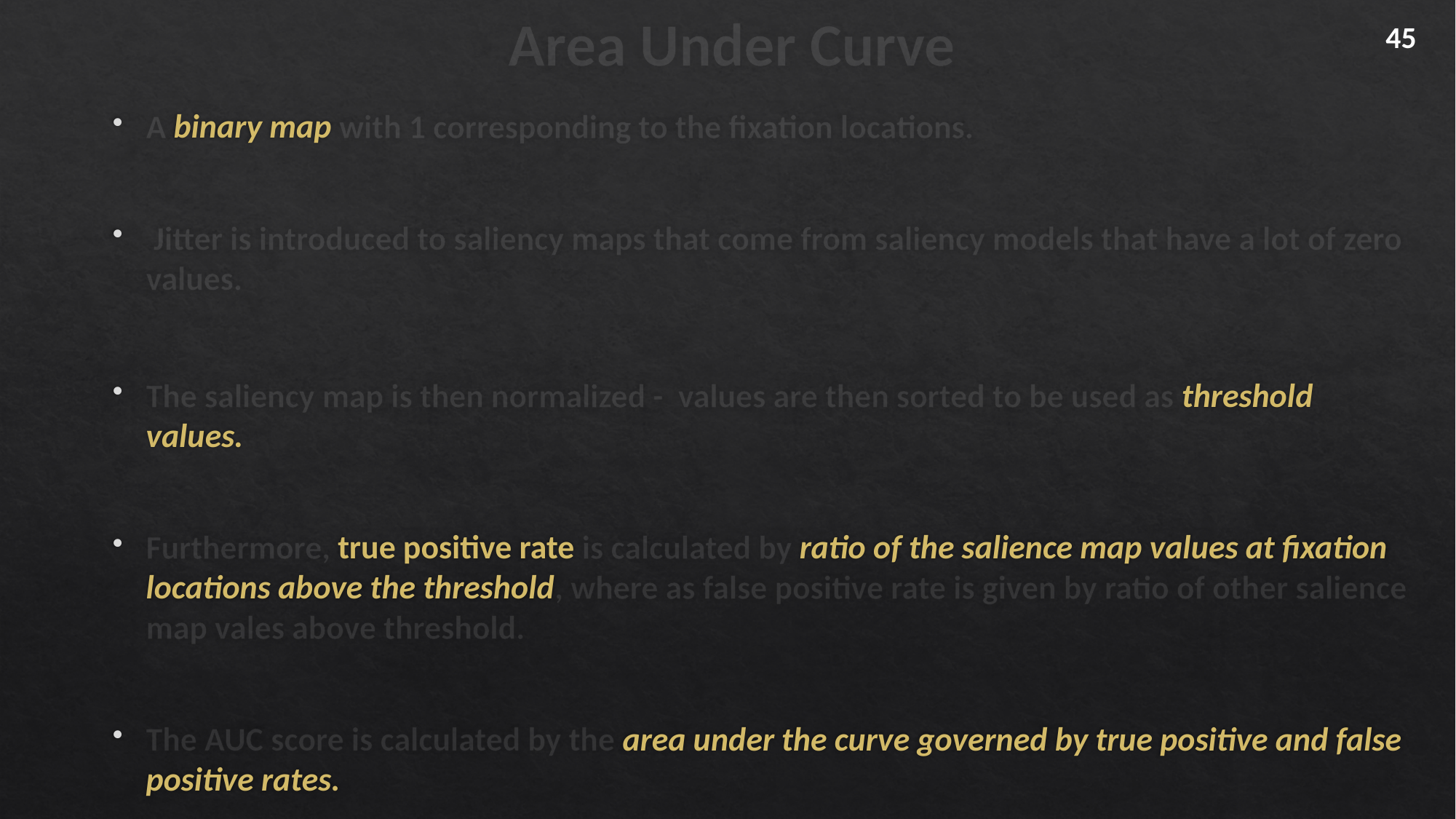

# Area Under Curve
45
A binary map with 1 corresponding to the fixation locations.

 Jitter is introduced to saliency maps that come from saliency models that have a lot of zero values.

The saliency map is then normalized -  values are then sorted to be used as threshold values.

Furthermore, true positive rate is calculated by ratio of the salience map values at fixation locations above the threshold, where as false positive rate is given by ratio of other salience map vales above threshold.

The AUC score is calculated by the area under the curve governed by true positive and false positive rates.